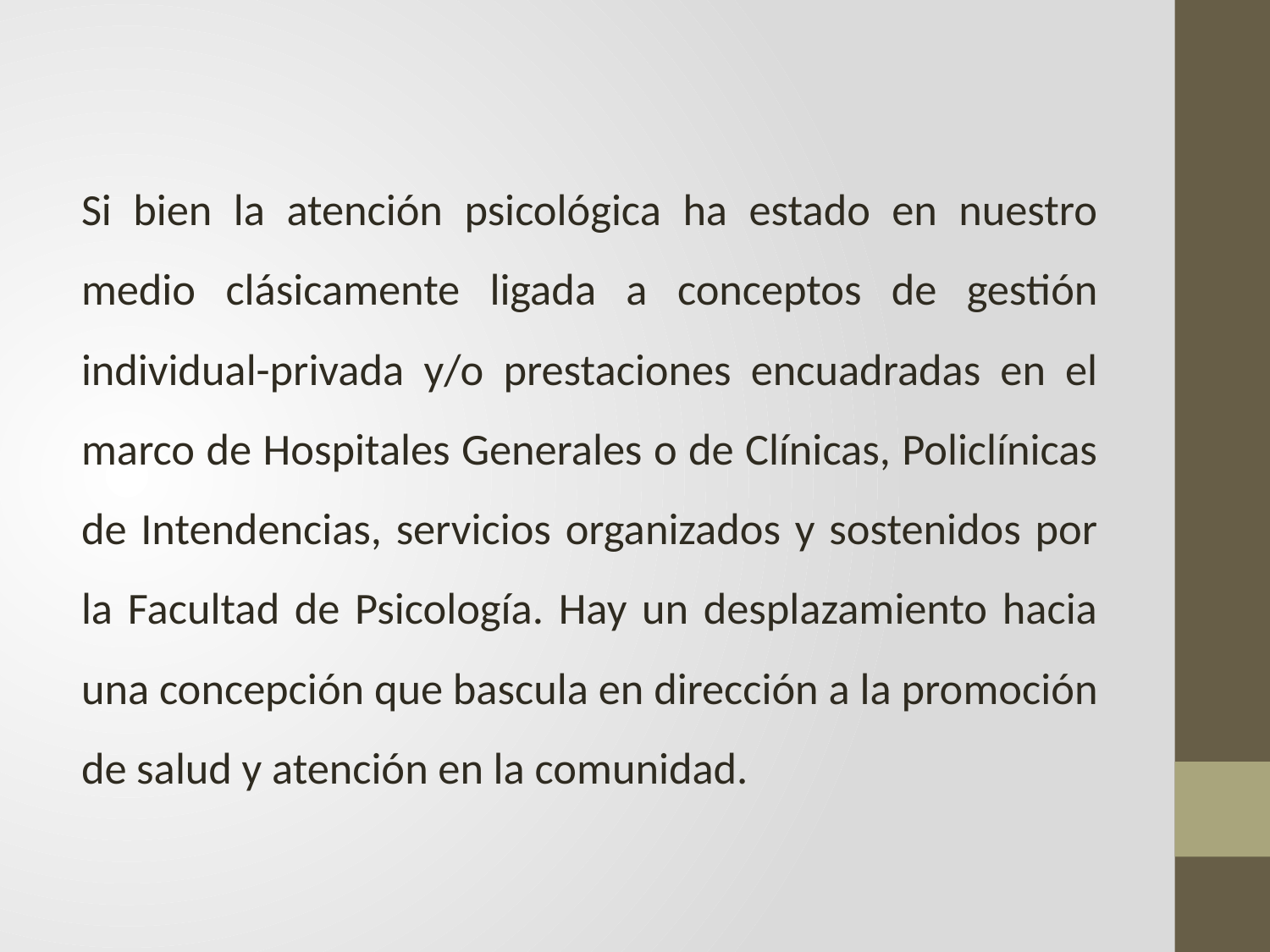

Si bien la atención psicológica ha estado en nuestro medio clásicamente ligada a conceptos de gestión individual-privada y/o prestaciones encuadradas en el marco de Hospitales Generales o de Clínicas, Policlínicas de Intendencias, servicios organizados y sostenidos por la Facultad de Psicología. Hay un desplazamiento hacia una concepción que bascula en dirección a la promoción de salud y atención en la comunidad.